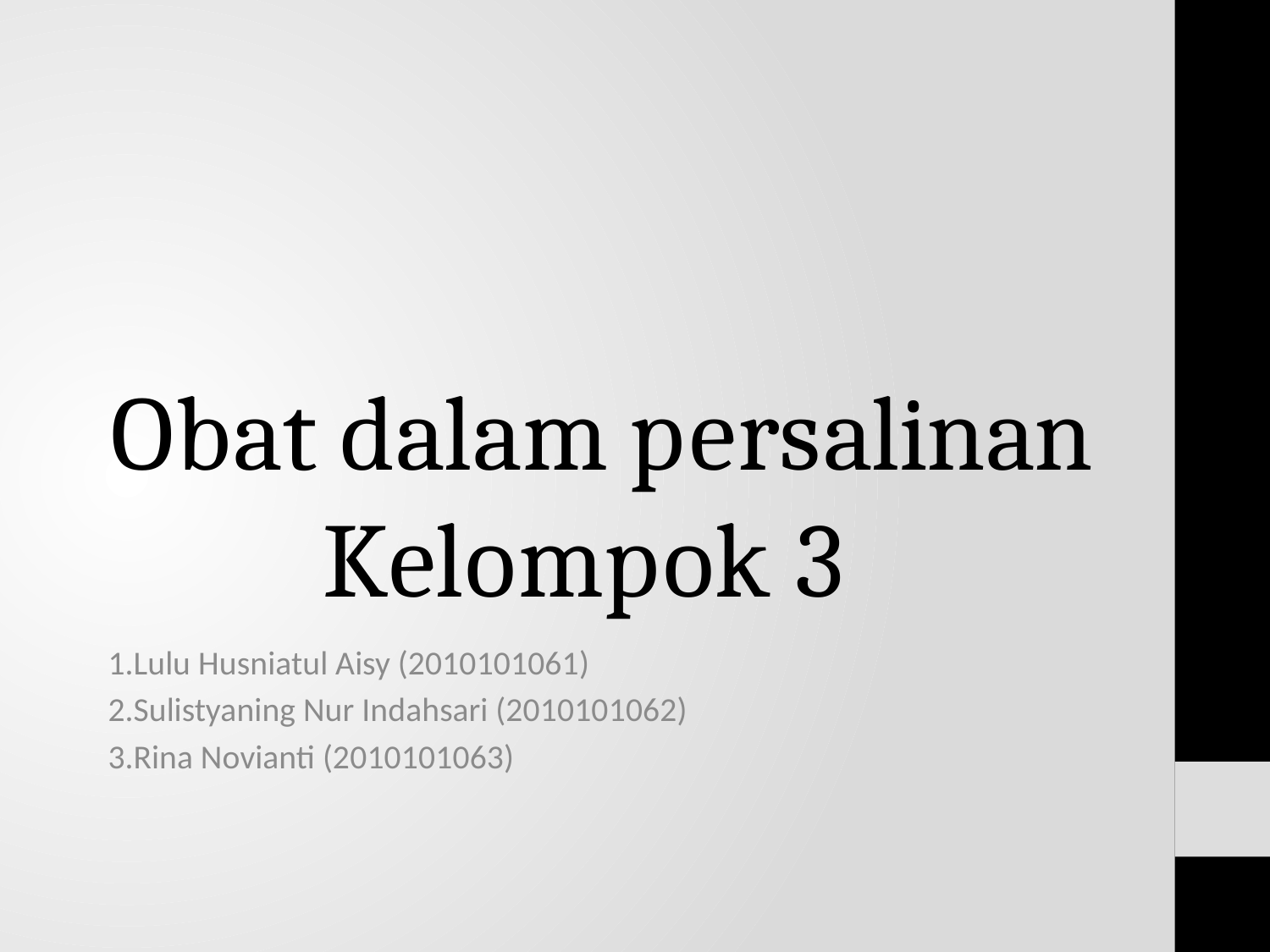

# Obat dalam persalinan Kelompok 3
1.Lulu Husniatul Aisy (2010101061)
2.Sulistyaning Nur Indahsari (2010101062)
3.Rina Novianti (2010101063)